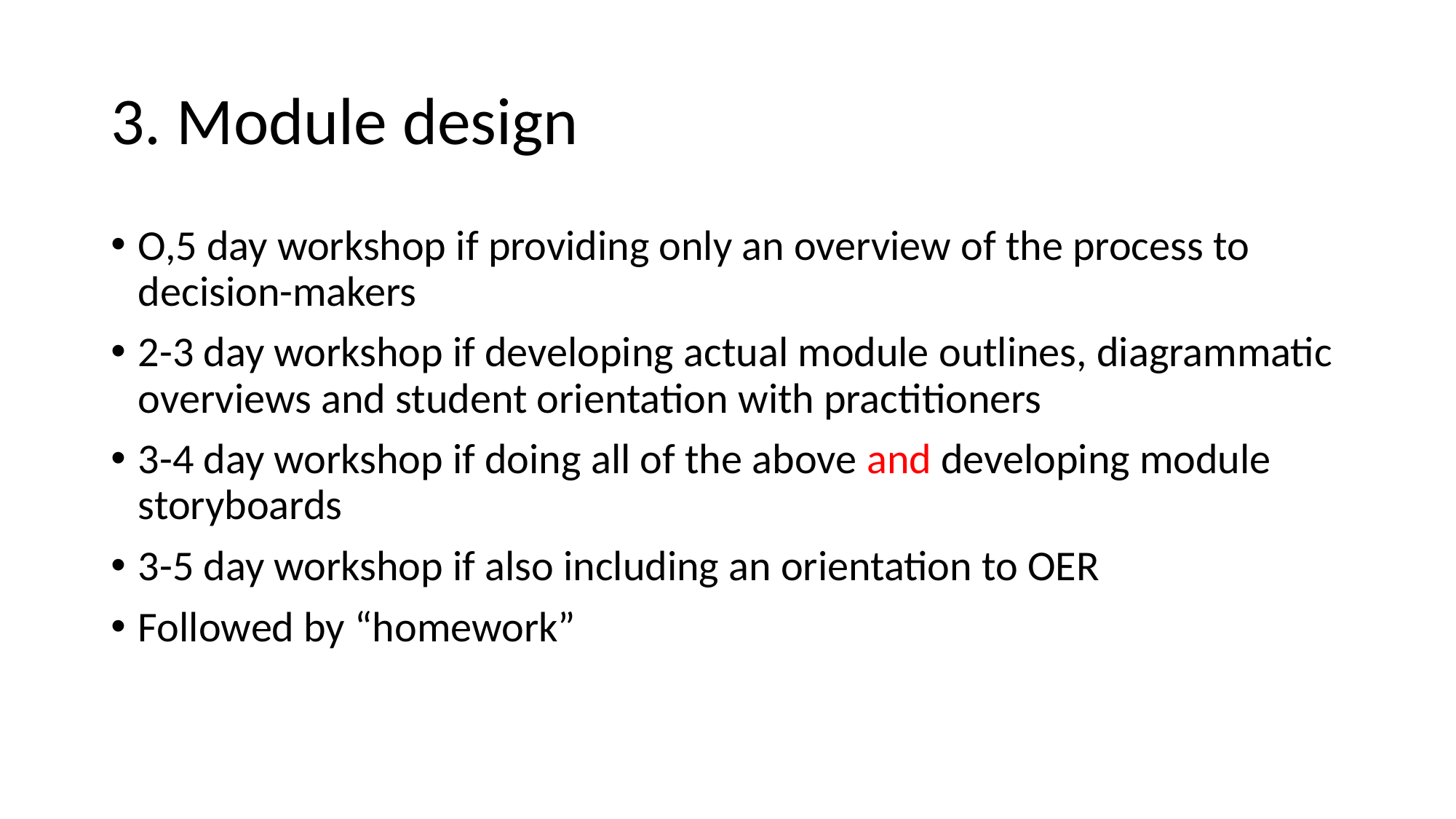

# 3. Module design
O,5 day workshop if providing only an overview of the process to decision-makers
2-3 day workshop if developing actual module outlines, diagrammatic overviews and student orientation with practitioners
3-4 day workshop if doing all of the above and developing module storyboards
3-5 day workshop if also including an orientation to OER
Followed by “homework”